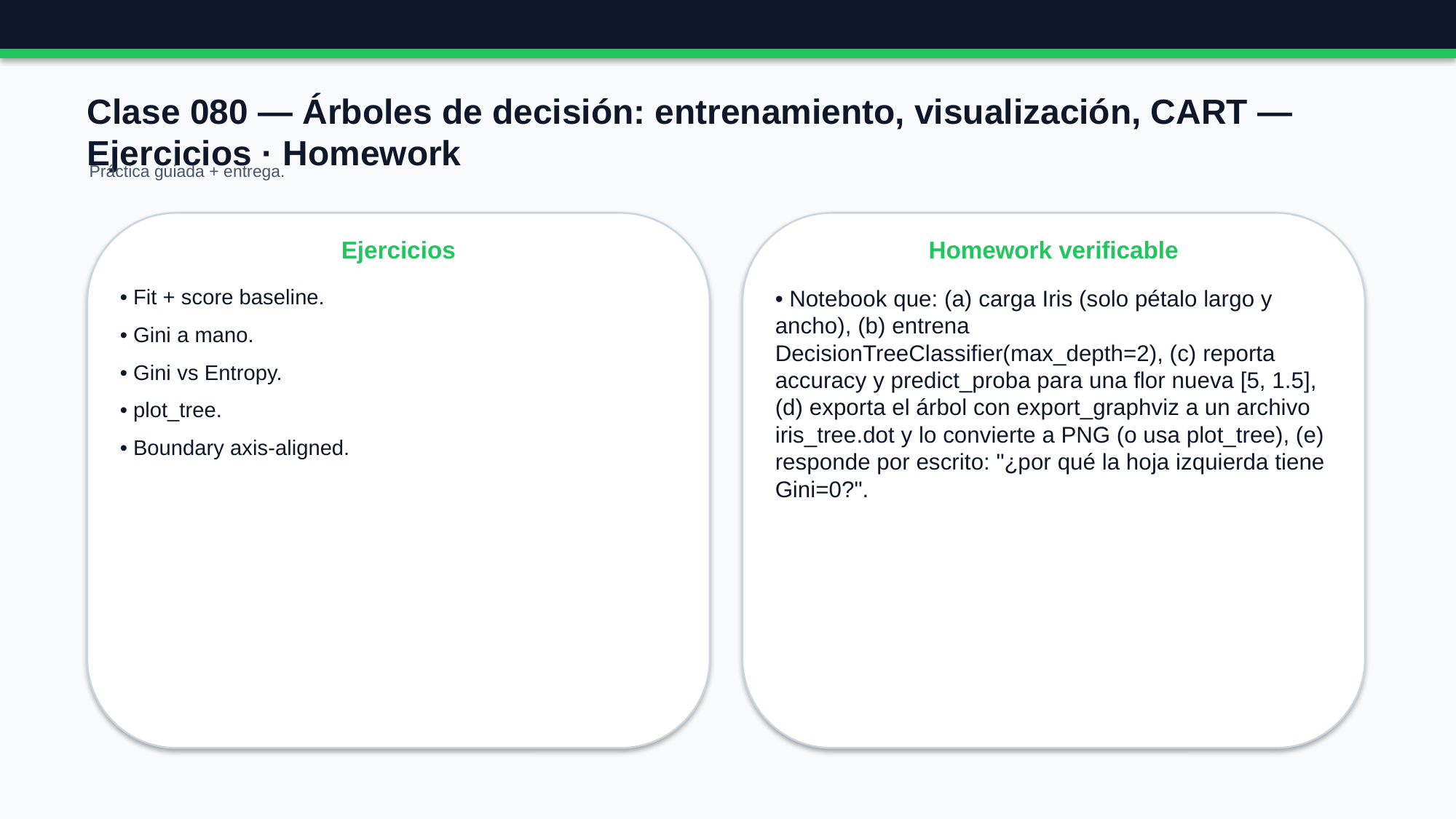

Clase 080 — Árboles de decisión: entrenamiento, visualización, CART — Ejercicios · Homework
Práctica guiada + entrega.

Ejercicios
Homework verificable
• Fit + score baseline.
• Gini a mano.
• Gini vs Entropy.
• plot_tree.
• Boundary axis-aligned.
• Notebook que: (a) carga Iris (solo pétalo largo y ancho), (b) entrena DecisionTreeClassifier(max_depth=2), (c) reporta accuracy y predict_proba para una flor nueva [5, 1.5], (d) exporta el árbol con export_graphviz a un archivo iris_tree.dot y lo convierte a PNG (o usa plot_tree), (e) responde por escrito: "¿por qué la hoja izquierda tiene Gini=0?".